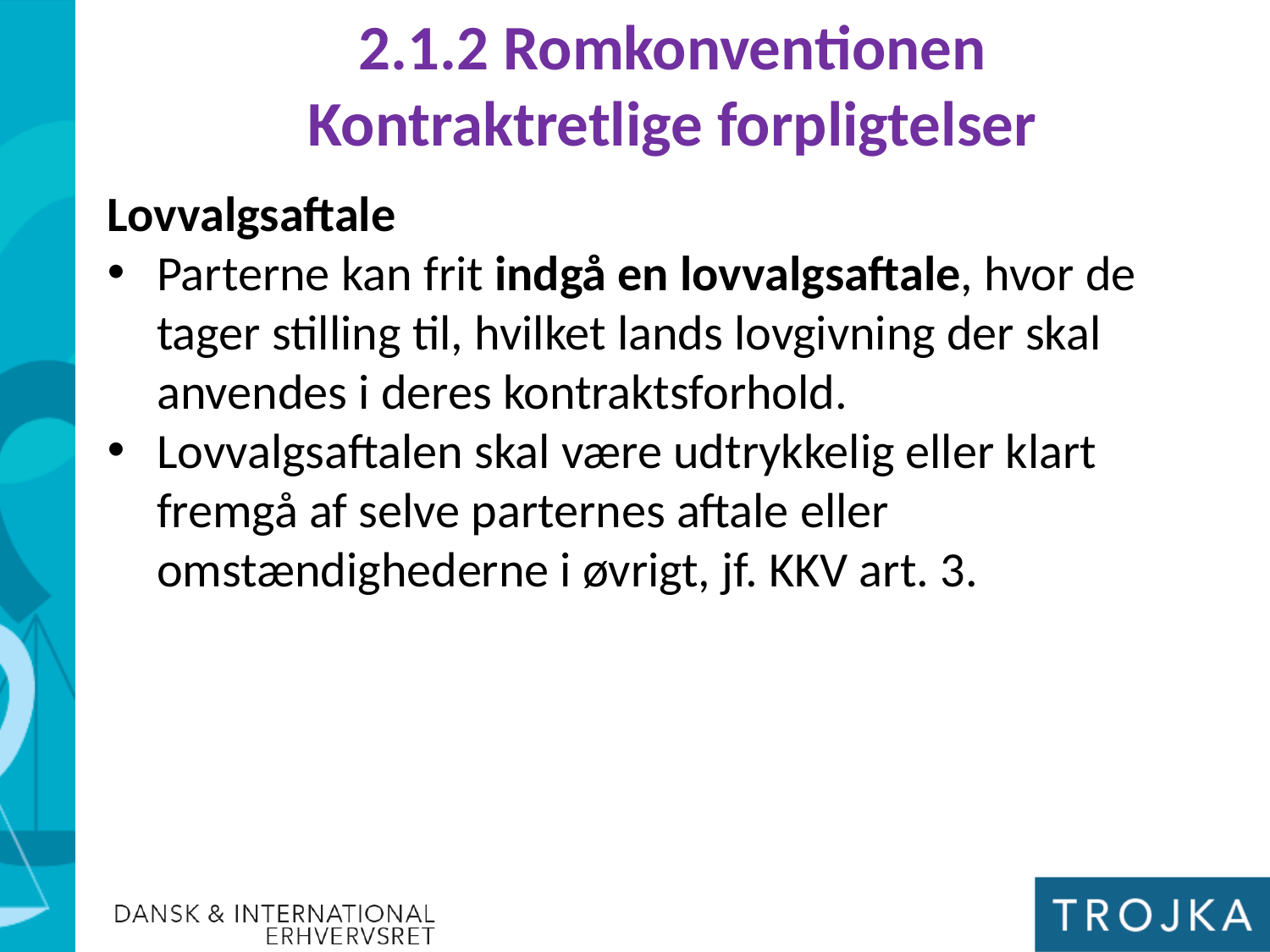

2.1.2 Romkonventionen
Kontraktretlige forpligtelser
Lovvalgsaftale
Parterne kan frit indgå en lovvalgsaftale, hvor de tager stilling til, hvilket lands lovgivning der skal anvendes i deres kontraktsforhold.
Lovvalgsaftalen skal være udtrykkelig eller klart fremgå af selve parternes aftale eller omstændighederne i øvrigt, jf. KKV art. 3.